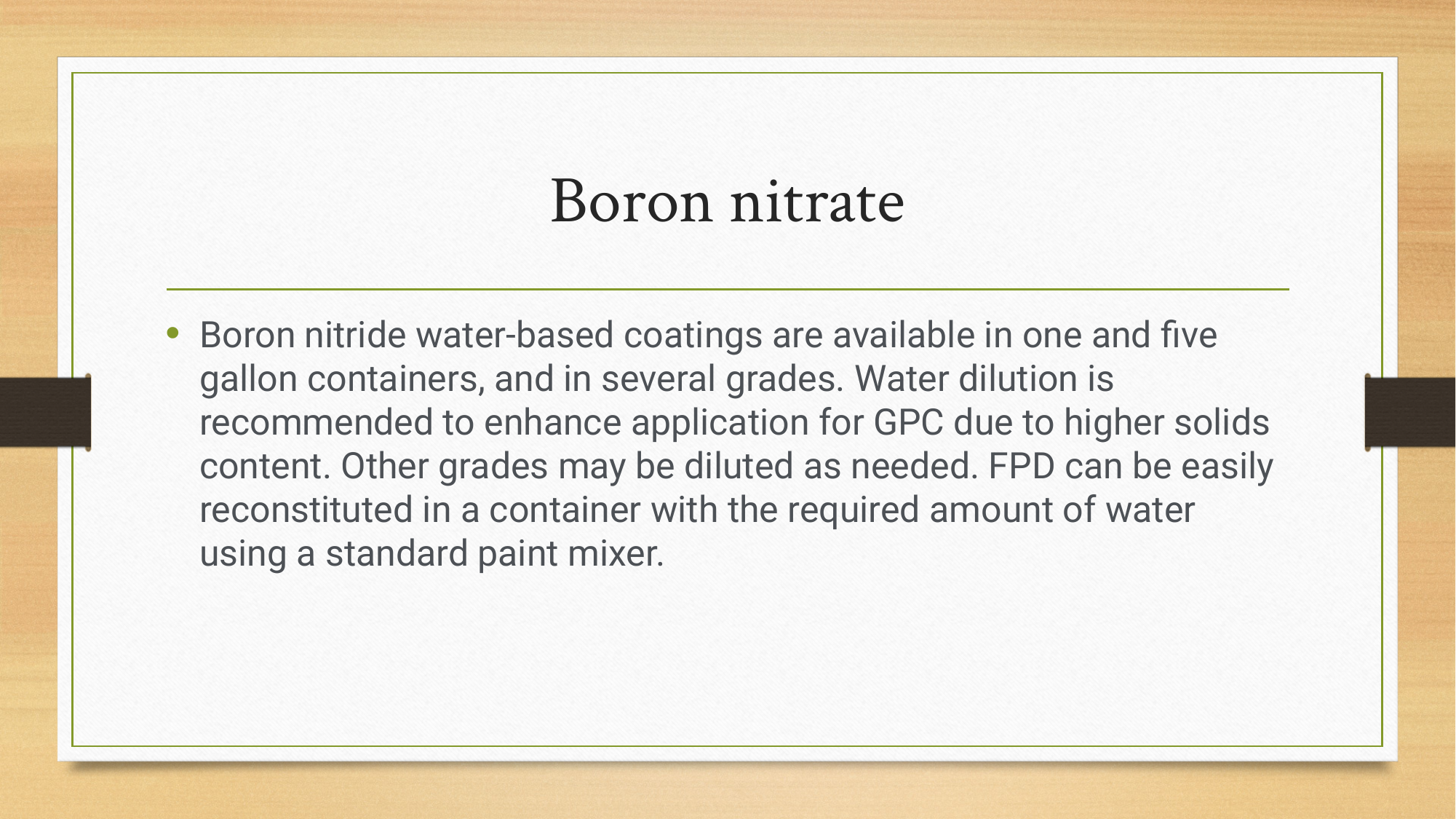

# Boron nitrate
Boron nitride water-based coatings are available in one and five gallon containers, and in several grades. Water dilution is recommended to enhance application for GPC due to higher solids content. Other grades may be diluted as needed. FPD can be easily reconstituted in a container with the required amount of water using a standard paint mixer.